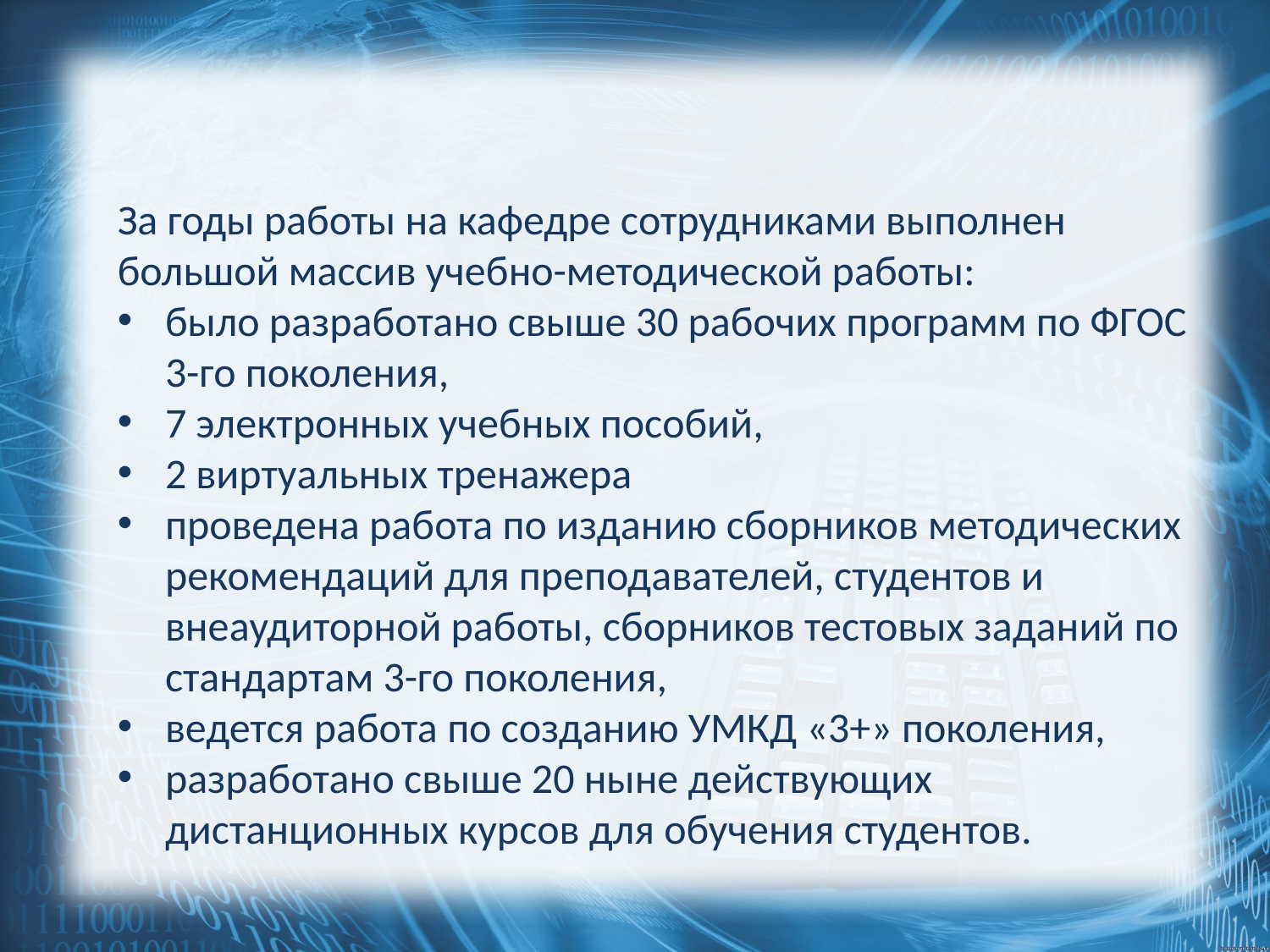

За годы работы на кафедре сотрудниками выполнен большой массив учебно-методической работы:
было разработано свыше 30 рабочих программ по ФГОС 3-го поколения,
7 электронных учебных пособий,
2 виртуальных тренажера
проведена работа по изданию сборников методических рекомендаций для преподавателей, студентов и внеаудиторной работы, сборников тестовых заданий по стандартам 3-го поколения,
ведется работа по созданию УМКД «3+» поколения,
разработано свыше 20 ныне действующих дистанционных курсов для обучения студентов.